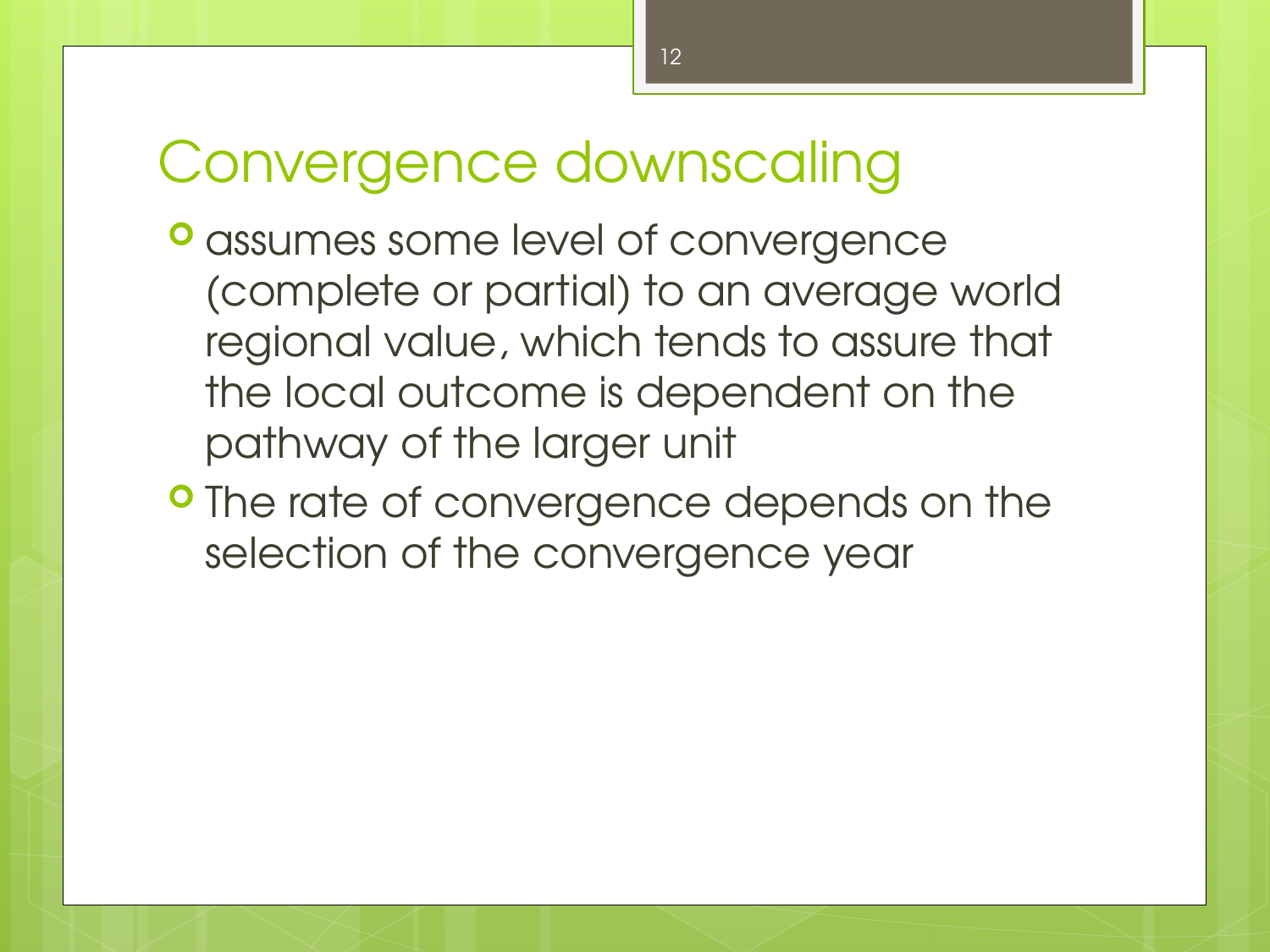

12
# Convergence downscaling
assumes some level of convergence (complete or partial) to an average world regional value, which tends to assure that the local outcome is dependent on the pathway of the larger unit
The rate of convergence depends on the selection of the convergence year